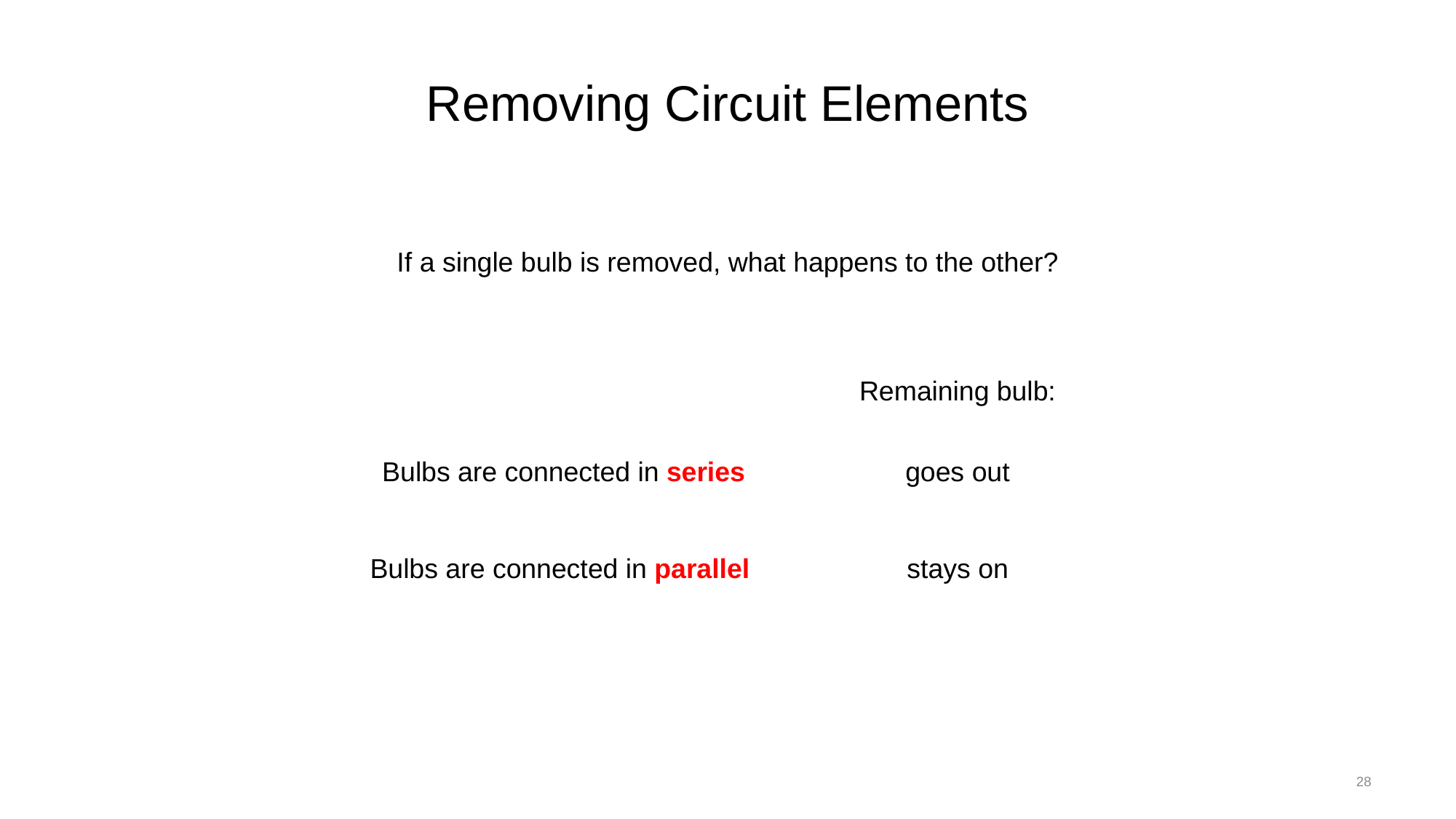

# Removing Circuit Elements
If a single bulb is removed, what happens to the other?
Remaining bulb:
Bulbs are connected in series
goes out
stays on
Bulbs are connected in parallel
28